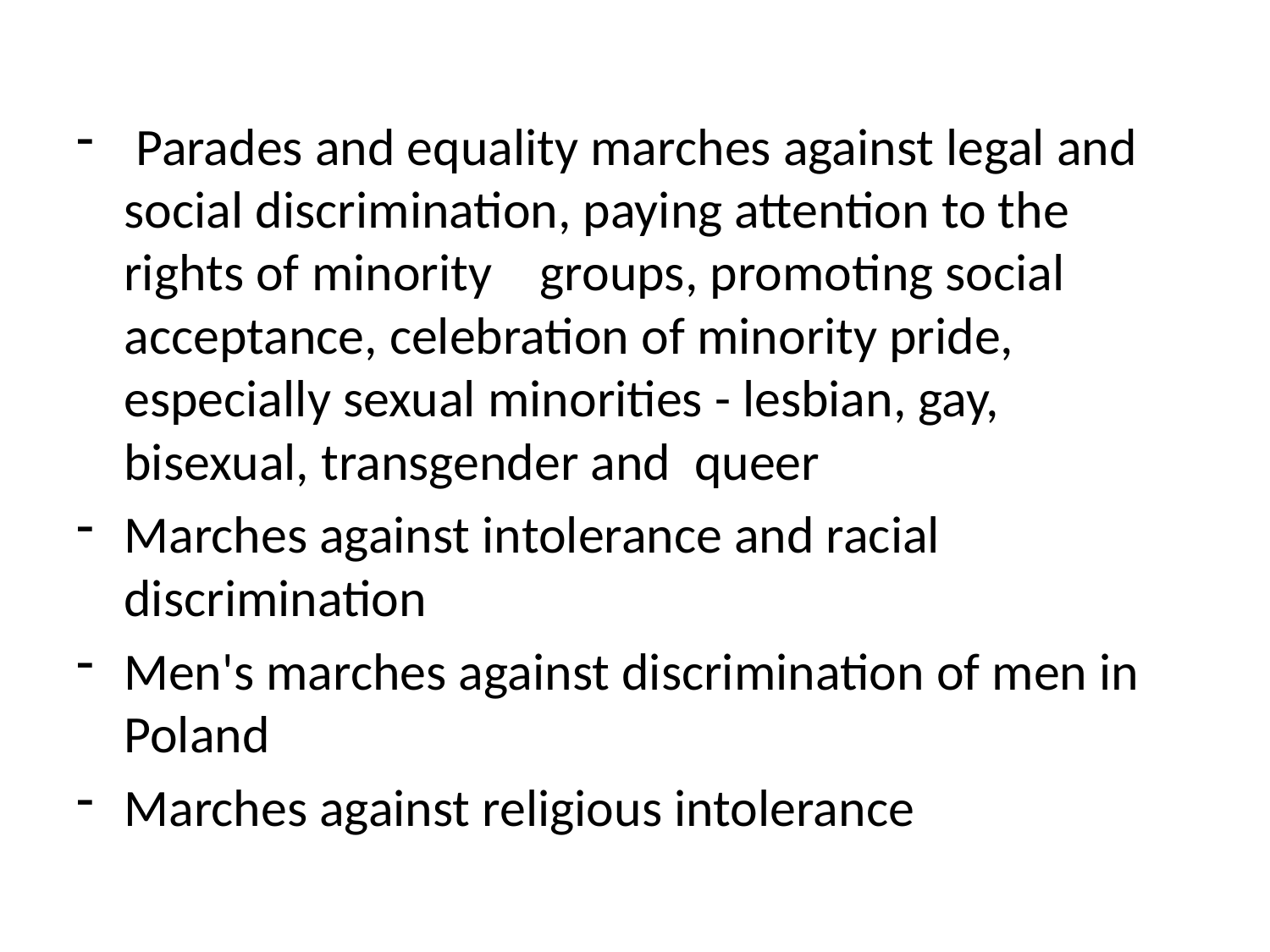

Parades and equality marches against legal and social discrimination, paying attention to the rights of minority    groups, promoting social acceptance, celebration of minority pride, especially sexual minorities - lesbian, gay, bisexual, transgender and  queer
Marches against intolerance and racial discrimination
Men's marches against discrimination of men in Poland
Marches against religious intolerance